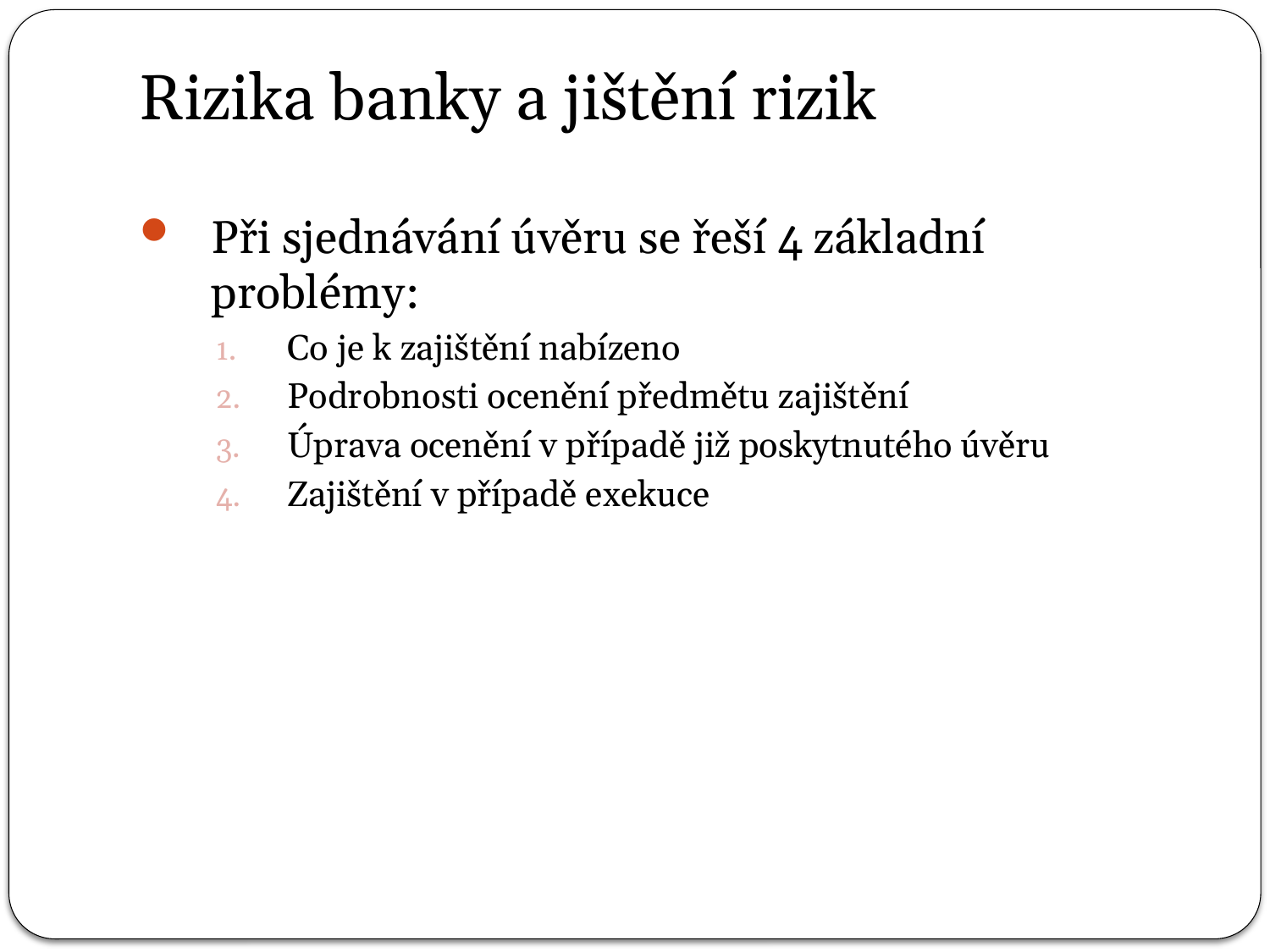

Rizika banky a jištění rizik

Při sjednávání úvěru se řeší 4 základní problémy:
Co je k zajištění nabízeno
Podrobnosti ocenění předmětu zajištění
Úprava ocenění v případě již poskytnutého úvěru
Zajištění v případě exekuce